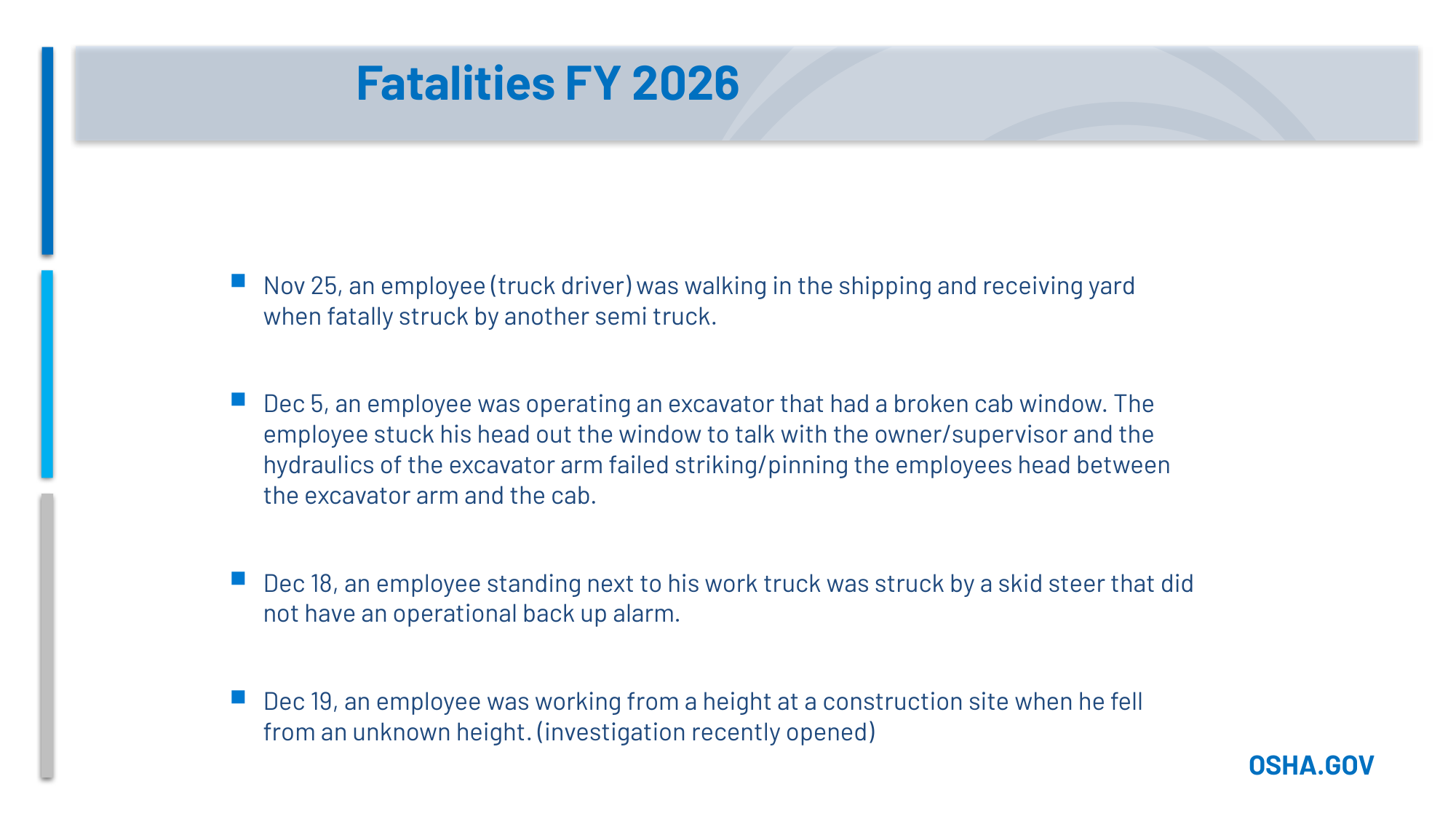

# Fatalities FY 2026

Nov 25, an employee (truck driver) was walking in the shipping and receiving yard when fatally struck by another semi truck.

Dec 5, an employee was operating an excavator that had a broken cab window. The employee stuck his head out the window to talk with the owner/supervisor and the hydraulics of the excavator arm failed striking/pinning the employees head between the excavator arm and the cab.

Dec 18, an employee standing next to his work truck was struck by a skid steer that did not have an operational back up alarm.

Dec 19, an employee was working from a height at a construction site when he fell from an unknown height. (investigation recently opened)